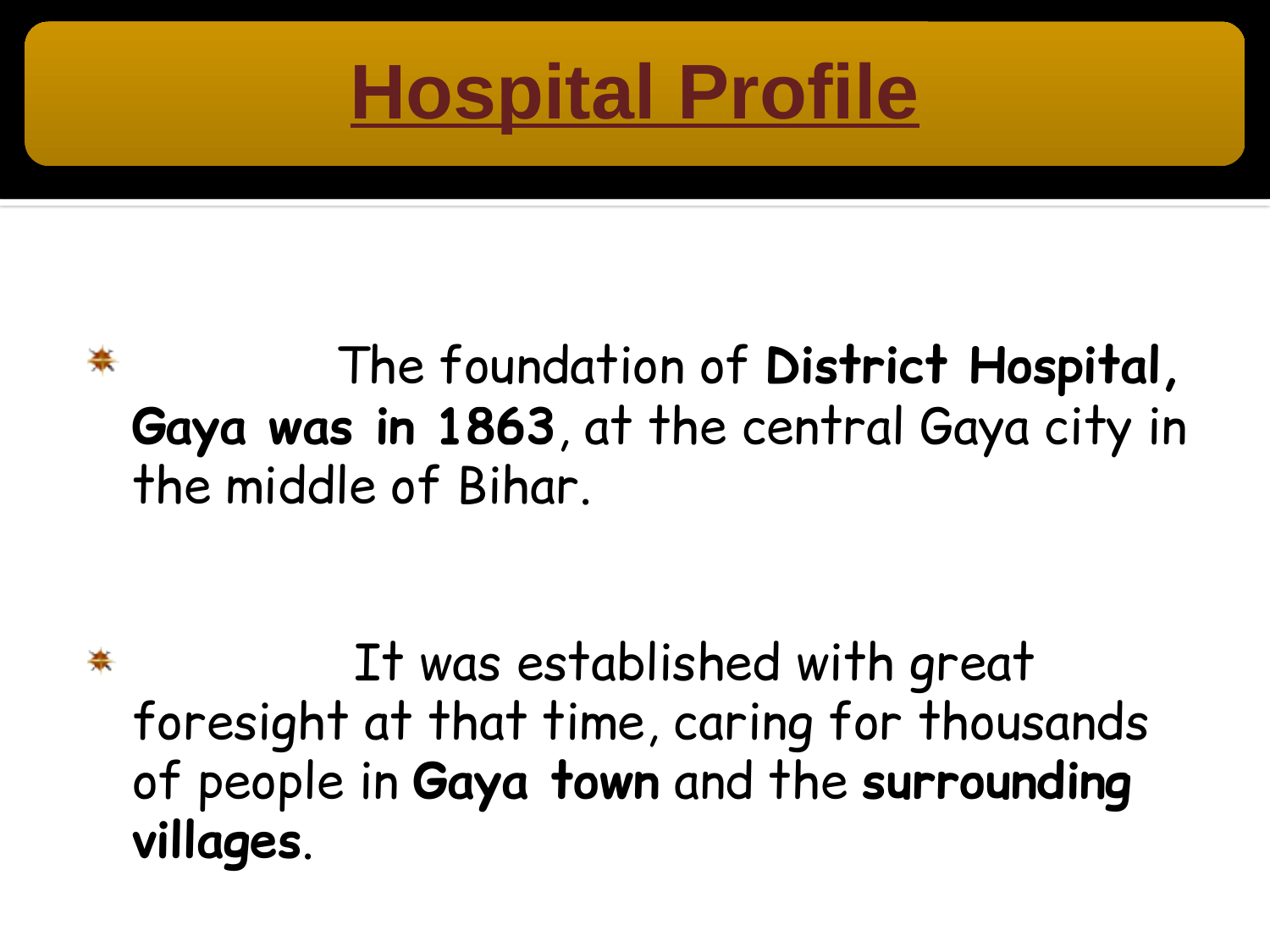

Hospital Profile

            The foundation of District Hospital, Gaya was in 1863, at the central Gaya city in the middle of Bihar.

               It was established with great foresight at that time, caring for thousands of people in Gaya town and the surrounding villages.